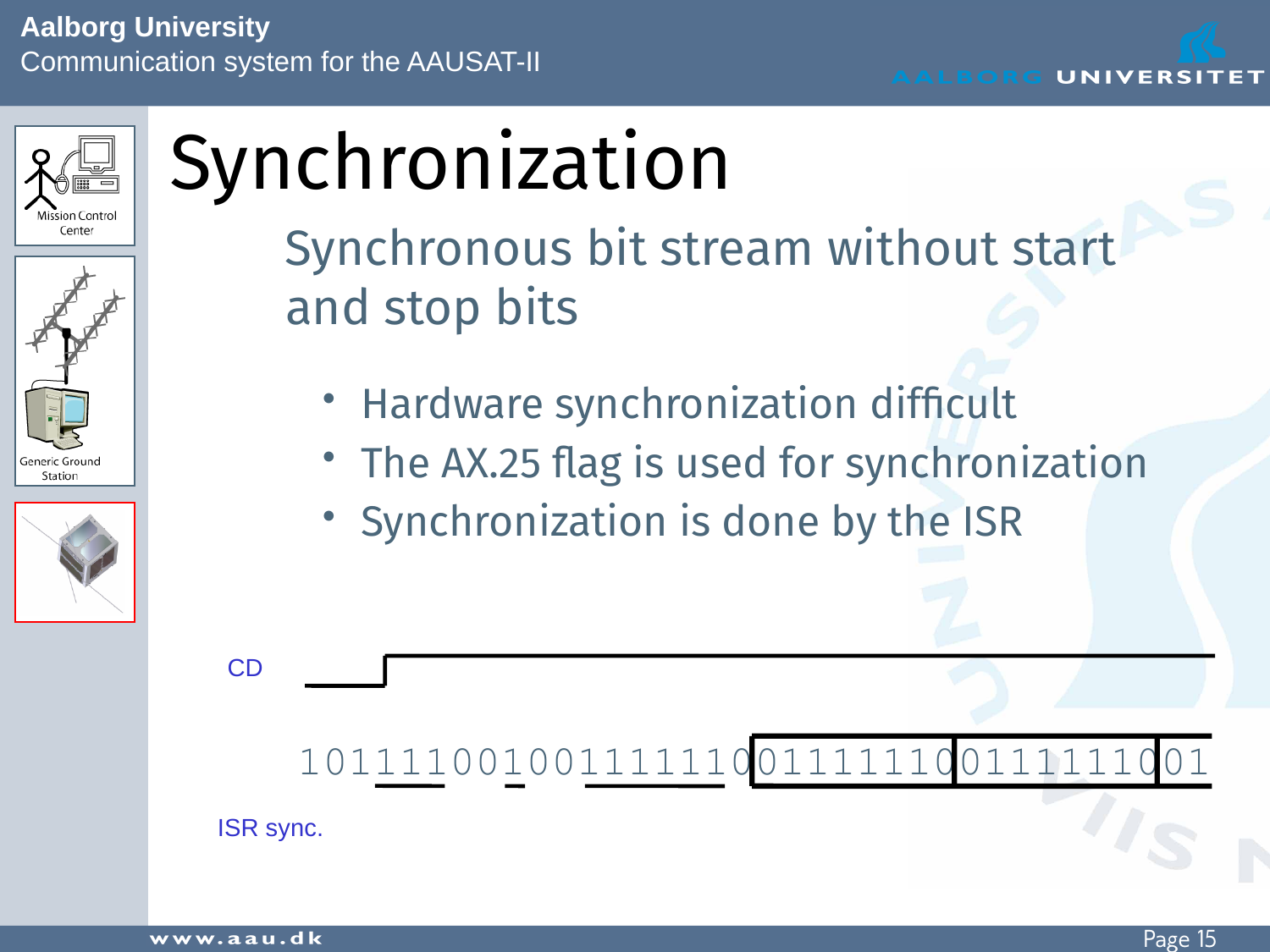

# Synchronization
Synchronous bit stream without start and stop bits

Hardware synchronization difficult
The AX.25 flag is used for synchronization
Synchronization is done by the ISR

CD

101111001001111110011111100111111001

ISR sync.